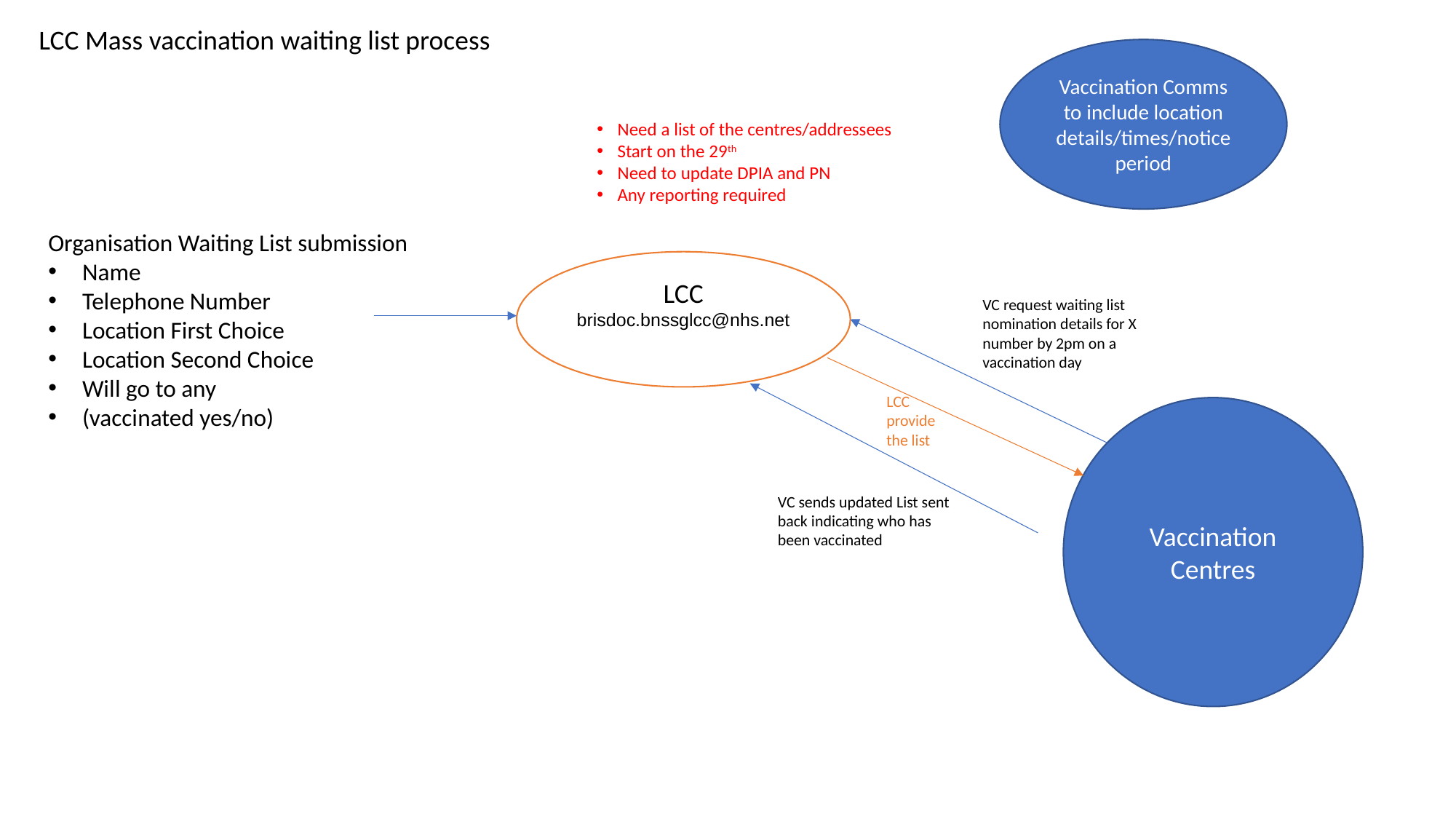

LCC Mass vaccination waiting list process
Vaccination Comms to include location details/times/notice period
Need a list of the centres/addressees
Start on the 29th
Need to update DPIA and PN
Any reporting required
Organisation Waiting List submission
Name
Telephone Number
Location First Choice
Location Second Choice
Will go to any
(vaccinated yes/no)
LCC
brisdoc.bnssglcc@nhs.net

VC request waiting list nomination details for X number by 2pm on a vaccination day
LCC provide
the list
Vaccination Centres
VC sends updated List sent back indicating who has been vaccinated